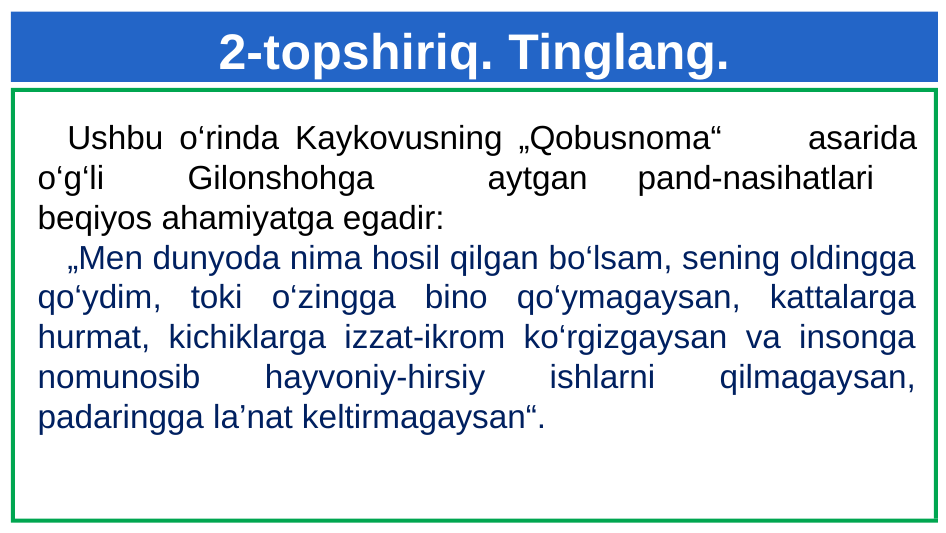

# 2-topshiriq. Tinglang.
Ushbu o‘rinda Kaykovusning „Qobusnoma“	asarida o‘g‘li	Gilonshohga	aytgan	pand-nasihatlari beqiyos ahamiyatga egadir:
„Men dunyoda nima hosil qilgan bo‘lsam, sening oldingga qo‘ydim, toki o‘zingga bino qo‘ymagaysan, kattalarga hurmat, kichiklarga izzat-ikrom ko‘rgizgaysan va insonga nomunosib hayvoniy-hirsiy ishlarni qilmagaysan, padaringga la’nat keltirmagaysan“.